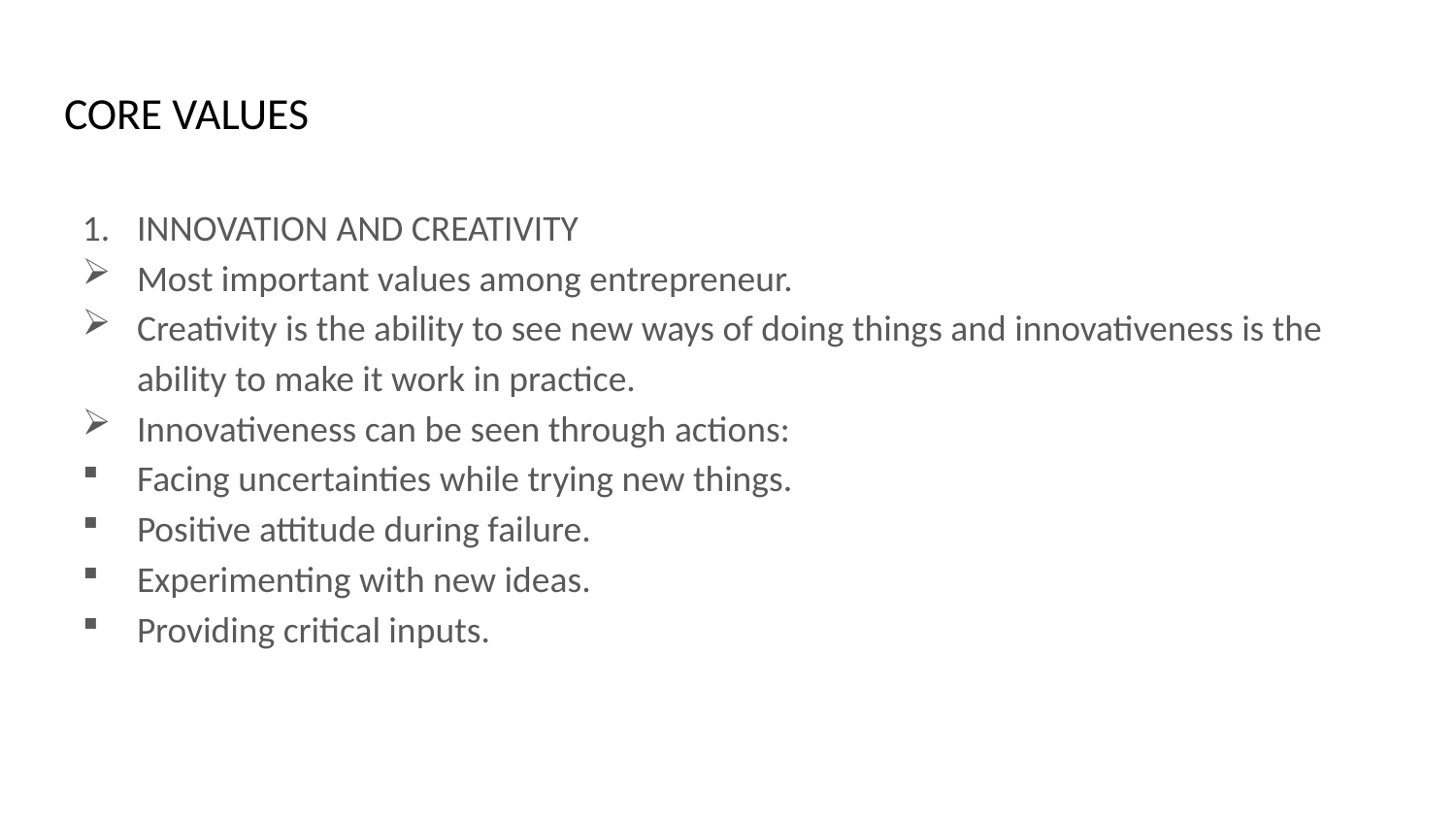

# CORE VALUES
INNOVATION AND CREATIVITY
Most important values among entrepreneur.
Creativity is the ability to see new ways of doing things and innovativeness is the ability to make it work in practice.
Innovativeness can be seen through actions:
Facing uncertainties while trying new things.
Positive attitude during failure.
Experimenting with new ideas.
Providing critical inputs.